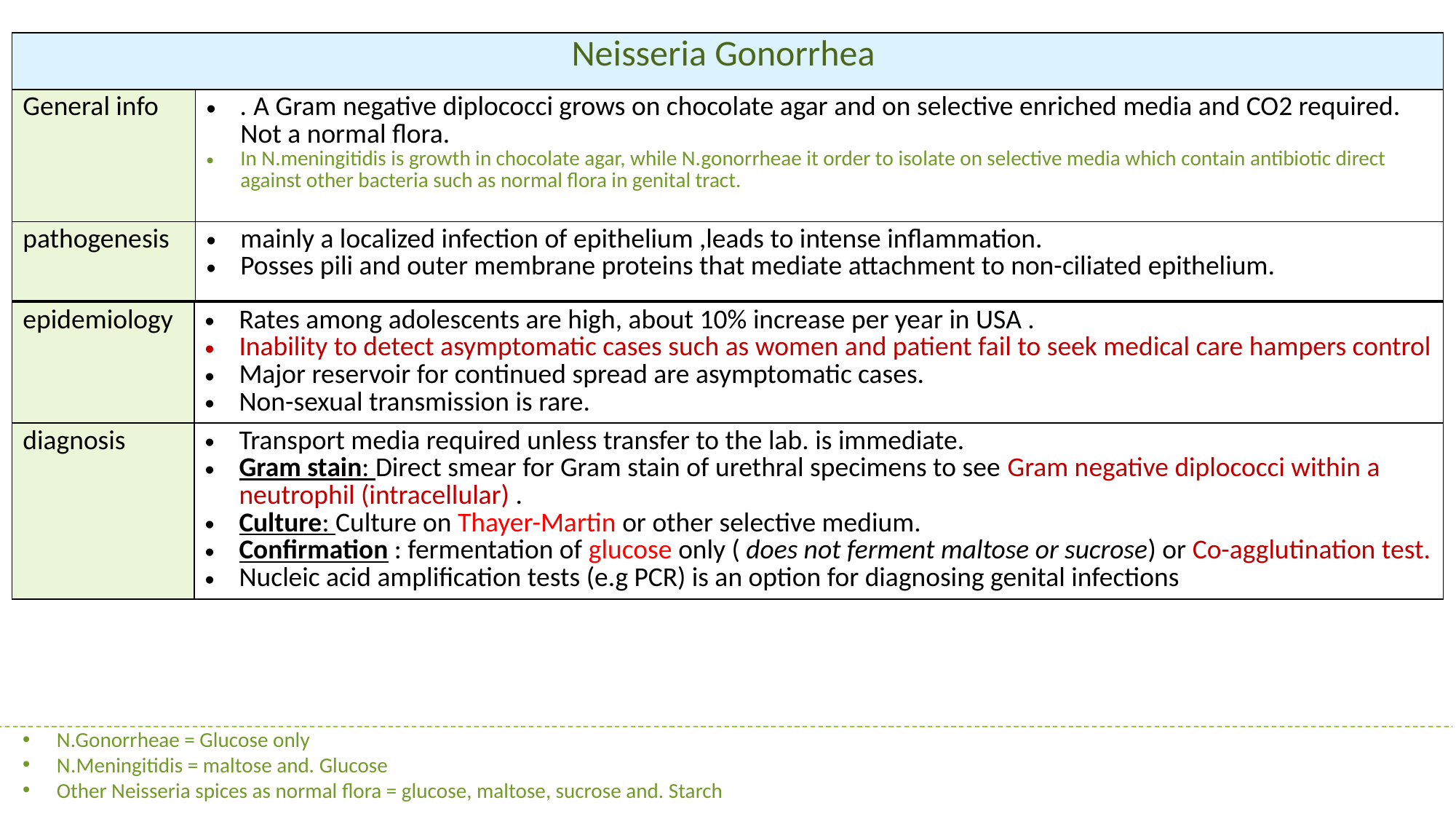

| Neisseria Gonorrhea |  |
| --- | --- |
| General info | . A Gram negative diplococci grows on chocolate agar and on selective enriched media and CO2 required. Not a normal flora. In N.meningitidis is growth in chocolate agar, while N.gonorrheae it order to isolate on selective media which contain antibiotic direct against other bacteria such as normal flora in genital tract. |
| pathogenesis | mainly a localized infection of epithelium ,leads to intense inflammation. Posses pili and outer membrane proteins that mediate attachment to non-ciliated epithelium. |
| epidemiology | Rates among adolescents are high, about 10% increase per year in USA . Inability to detect asymptomatic cases such as women and patient fail to seek medical care hampers control Major reservoir for continued spread are asymptomatic cases. Non-sexual transmission is rare. |
| --- | --- |
| diagnosis | Transport media required unless transfer to the lab. is immediate. Gram stain: Direct smear for Gram stain of urethral specimens to see Gram negative diplococci within a neutrophil (intracellular) . Culture: Culture on Thayer-Martin or other selective medium. Confirmation : fermentation of glucose only ( does not ferment maltose or sucrose) or Co-agglutination test. Nucleic acid amplification tests (e.g PCR) is an option for diagnosing genital infections |
N.Gonorrheae = Glucose only
N.Meningitidis = maltose and. Glucose
Other Neisseria spices as normal flora = glucose, maltose, sucrose and. Starch